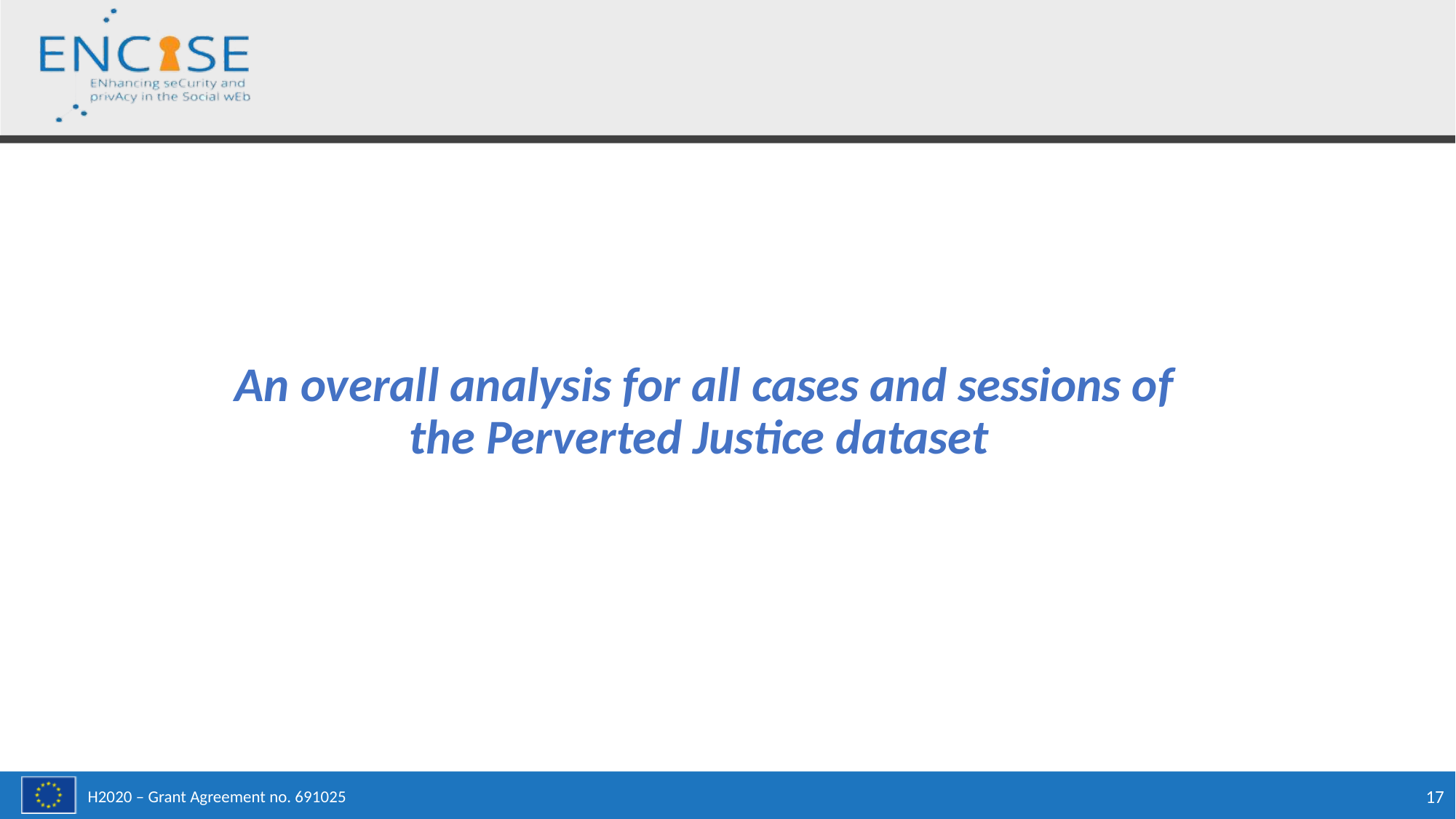

An overall analysis for all cases and sessions of the Perverted Justice dataset
17